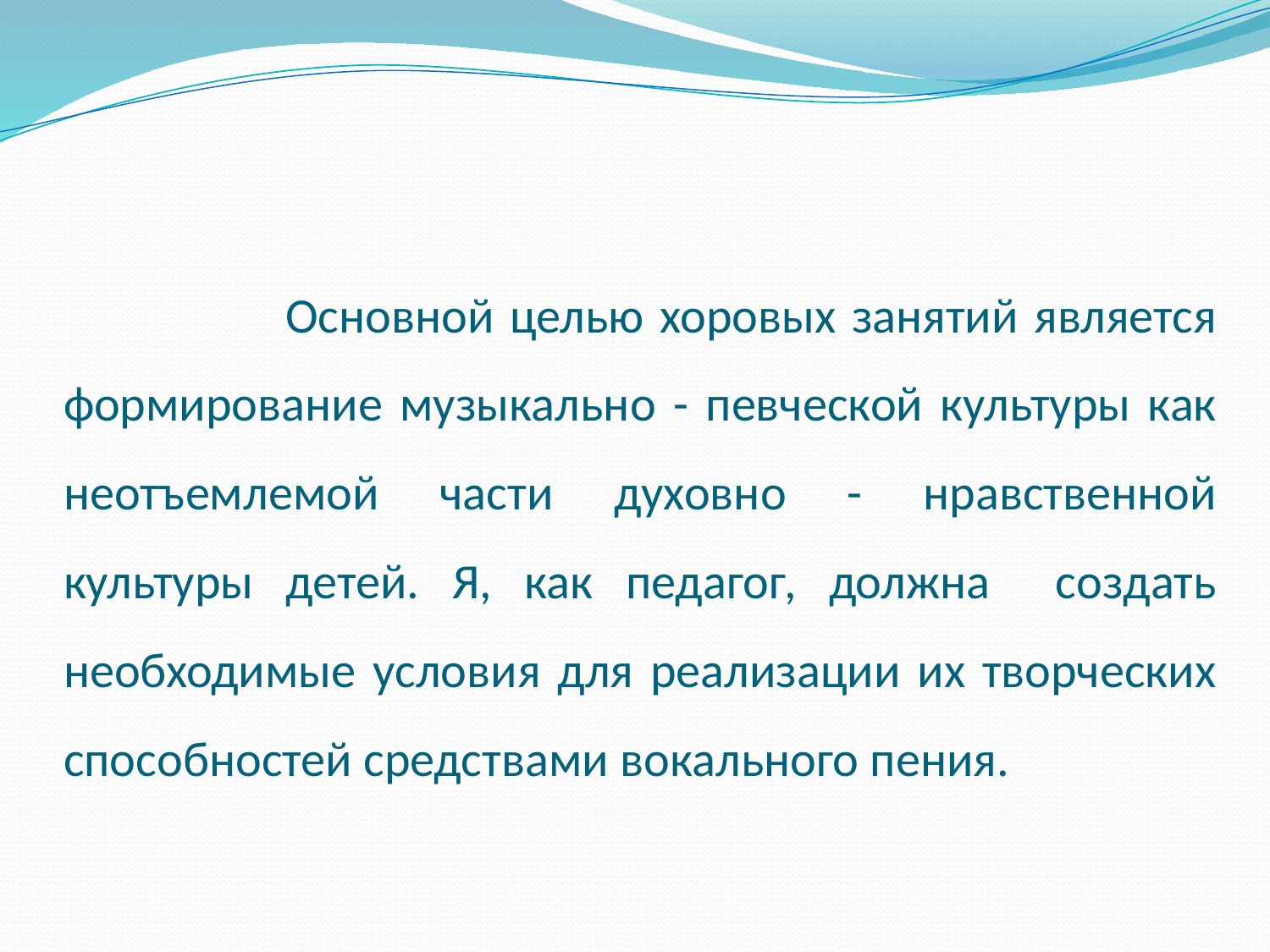

# Основной целью хоровых занятий является формирование музыкально - певческой культуры как неотъемлемой части духовно - нравственной культуры детей. Я, как педагог, должна  создать необходимые условия для реализации их творческих способностей средствами вокального пения.